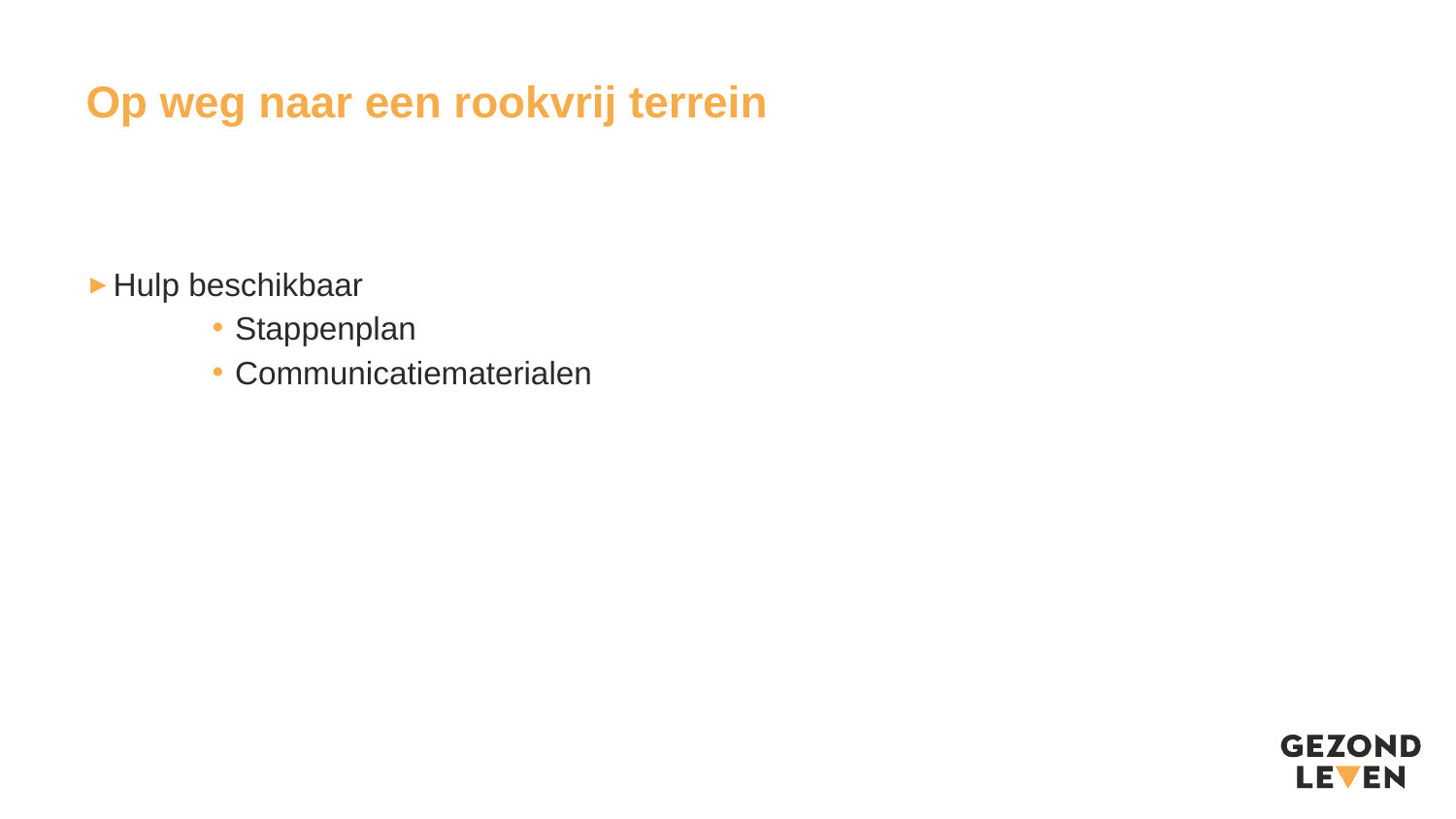

# Op weg naar een rookvrij terrein

Hulp beschikbaar
Stappenplan
Communicatiematerialen